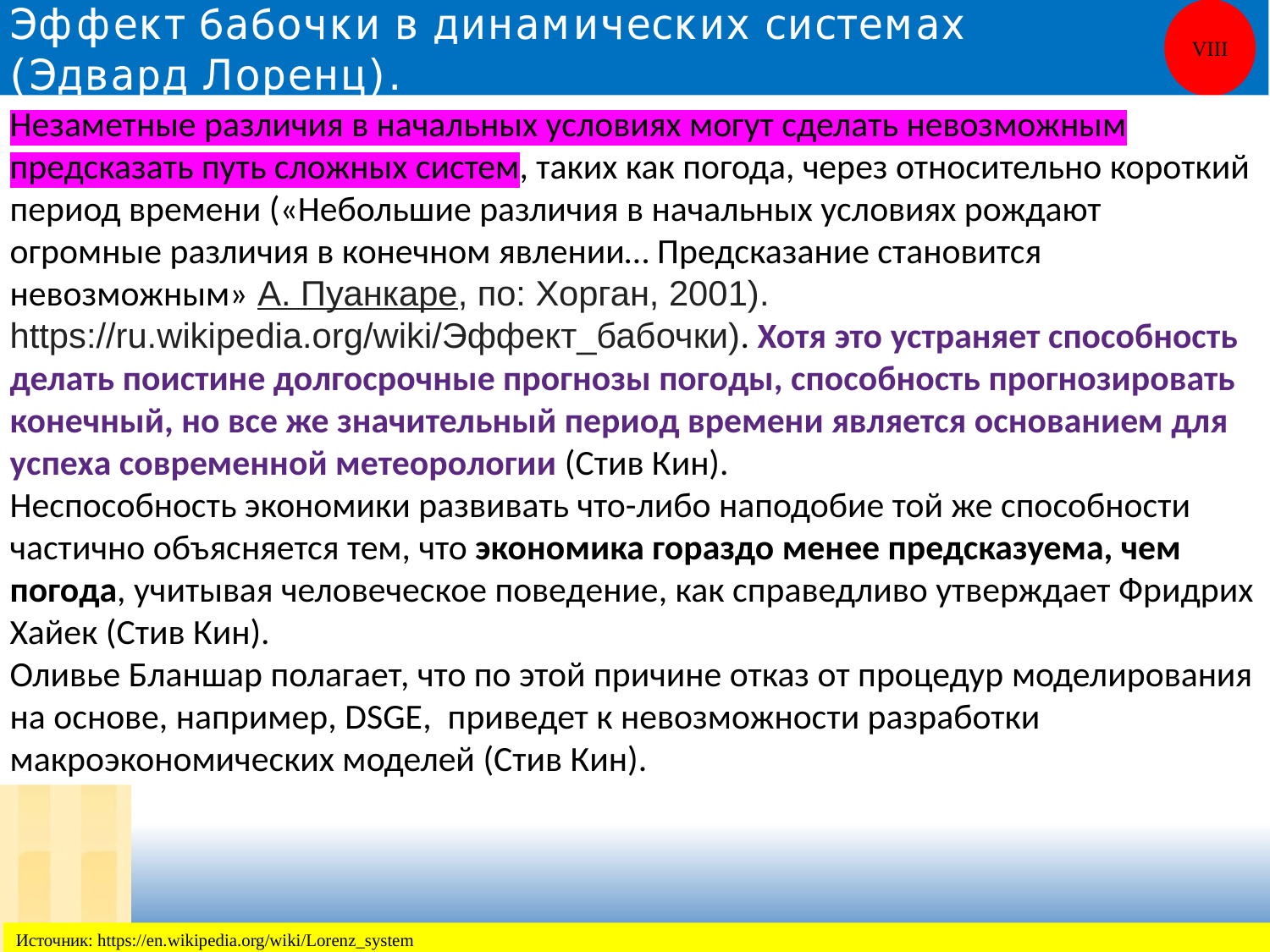

Эффект бабочки в динамических системах
(Эдвард Лоренц).
VIII
Незаметные различия в начальных условиях могут сделать невозможным предсказать путь сложных систем, таких как погода, через относительно короткий период времени («Небольшие различия в начальных условиях рождают огромные различия в конечном явлении… Предсказание становится невозможным» А. Пуанкаре, по: Хорган, 2001). https://ru.wikipedia.org/wiki/Эффект_бабочки). Хотя это устраняет способность делать поистине долгосрочные прогнозы погоды, способность прогнозировать конечный, но все же значительный период времени является основанием для успеха современной метеорологии (Стив Кин).
Неспособность экономики развивать что-либо наподобие той же способности частично объясняется тем, что экономика гораздо менее предсказуема, чем погода, учитывая человеческое поведение, как справедливо утверждает Фридрих Хайек (Стив Кин).
Оливье Бланшар полагает, что по этой причине отказ от процедур моделирования на основе, например, DSGE,  приведет к невозможности разработки макроэкономических моделей (Стив Кин).
Источник: https://en.wikipedia.org/wiki/Lorenz_system